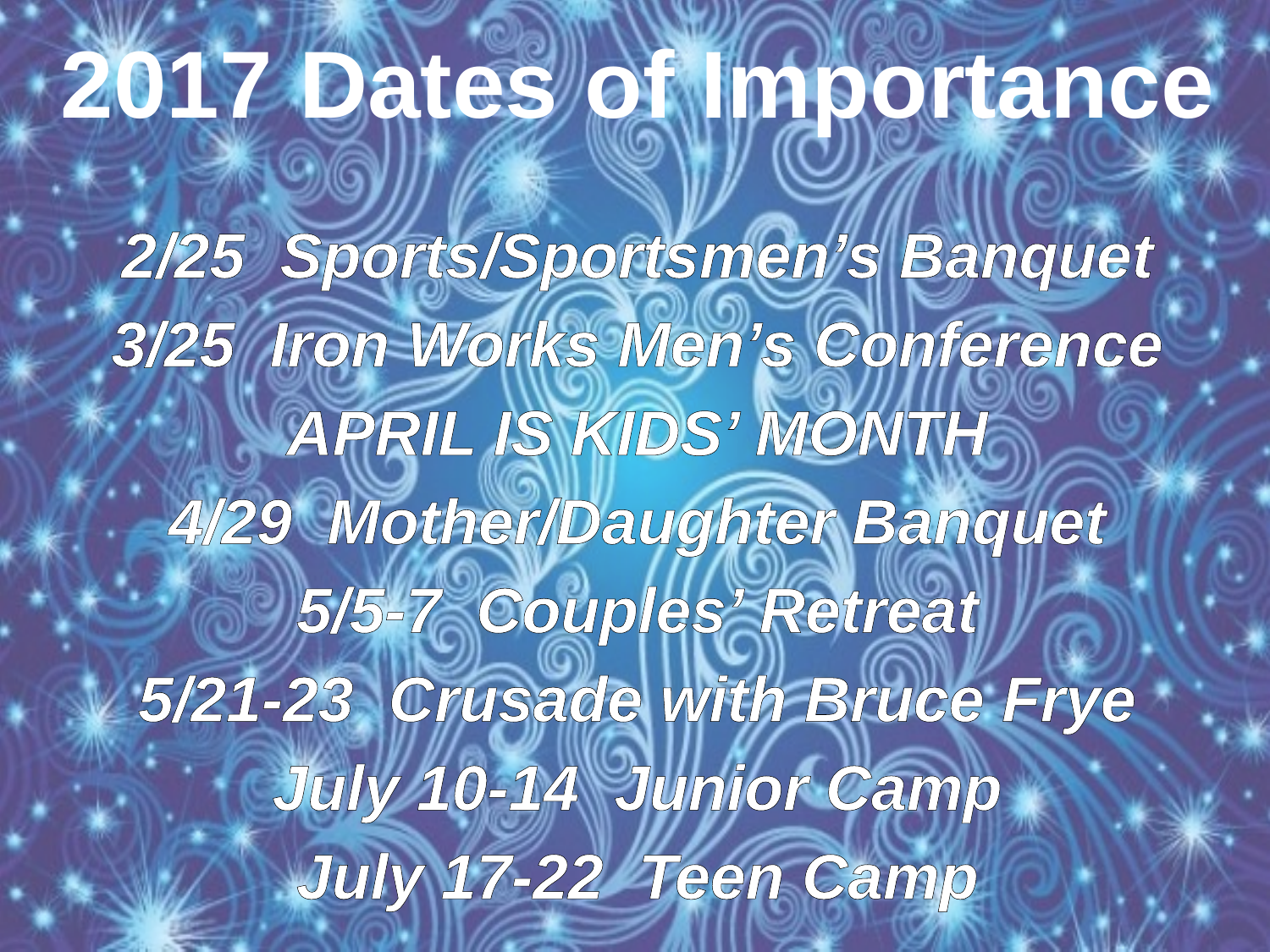

2017 Dates of Importance

2/25  Sports/Sportsmen’s Banquet
3/25  Iron Works Men’s Conference
APRIL IS KIDS’ MONTH
4/29  Mother/Daughter Banquet
5/5-7  Couples’ Retreat
5/21-23  Crusade with Bruce Frye
July 10-14  Junior Camp
July 17-22  Teen Camp